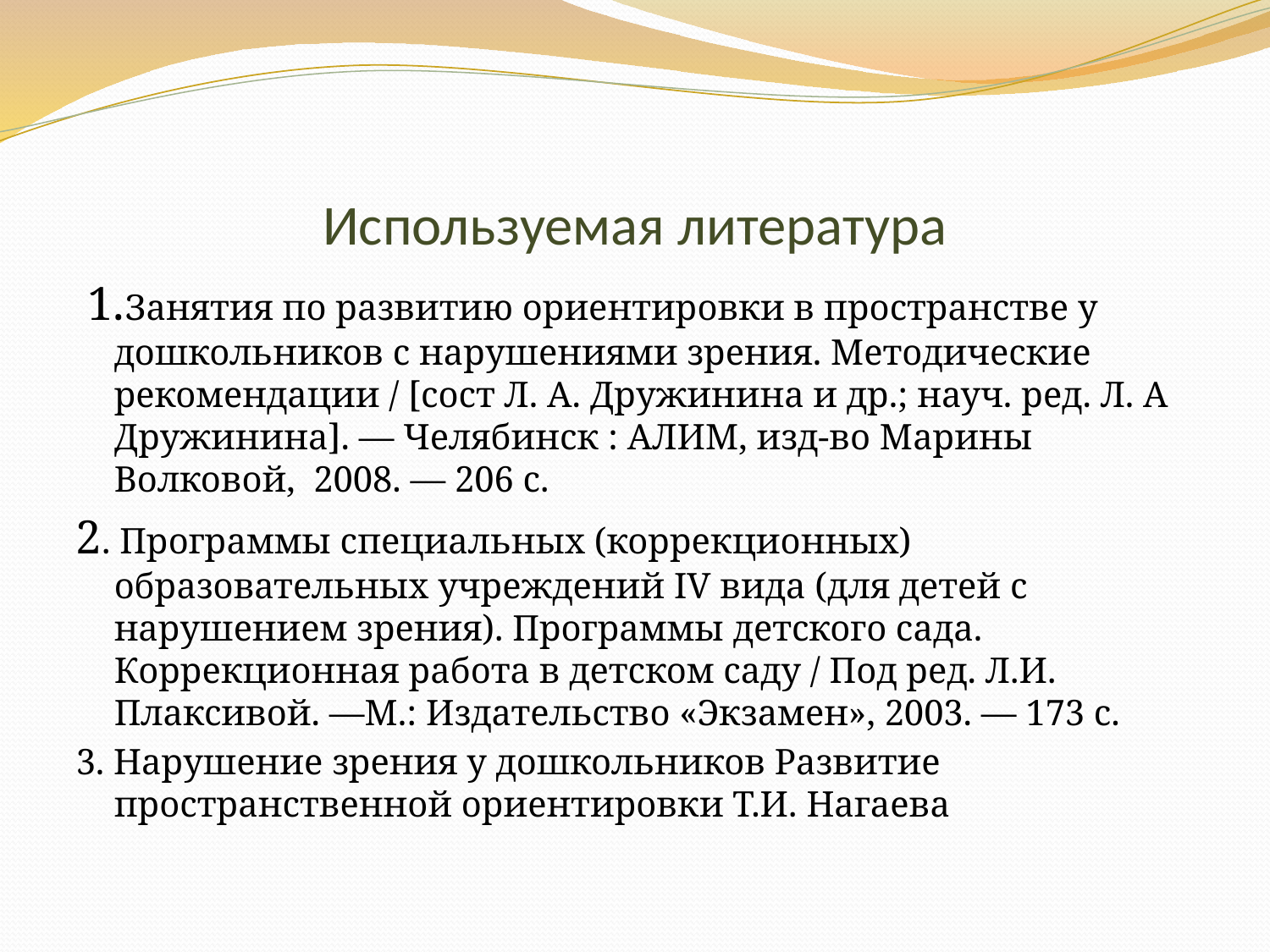

# Используемая литература
 1.Занятия по развитию ориентировки в пространстве у дошкольников с нарушениями зрения. Методические рекомендации / [сост Л. А. Дружинина и др.; науч. ред. Л. А Дружинина]. — Челябинск : АЛИМ, изд-во Марины Волковой,  2008. — 206 с.
2. Программы специальных (коррекционных) образовательных учреждений IV вида (для детей с нарушением зрения). Программы детского сада. Коррекционная работа в детском саду / Под ред. Л.И. Плаксивой. —М.: Издательство «Экзамен», 2003. — 173 с.
3. Нарушение зрения у дошкольников Развитие пространственной ориентировки Т.И. Нагаева